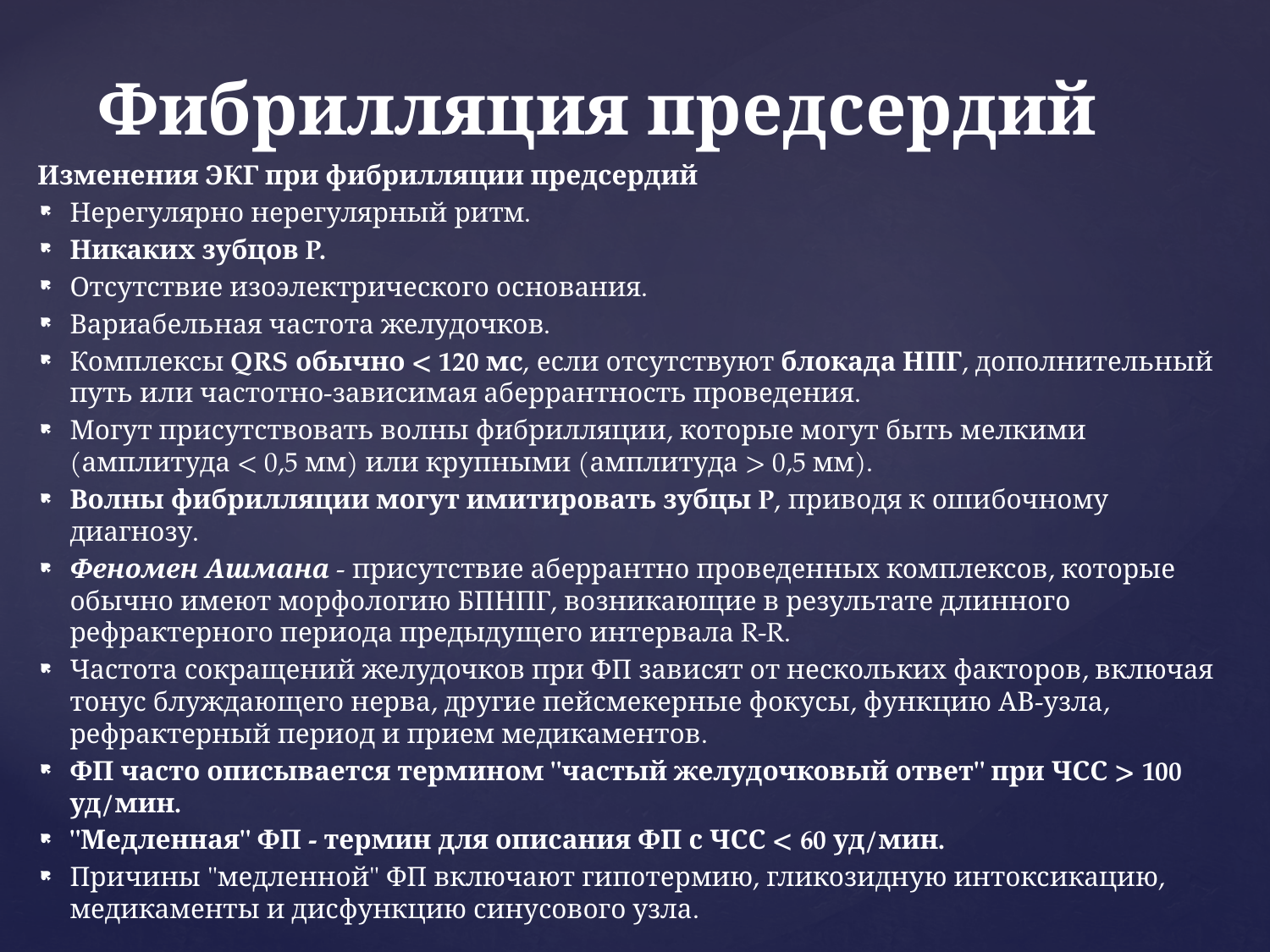

# Фибрилляция предсердий
Изменения ЭКГ при фибрилляции предсердий
Нерегулярно нерегулярный ритм.
Никаких зубцов P.
Отсутствие изоэлектрического основания.
Вариабельная частота желудочков.
Комплексы QRS обычно < 120 мс, если отсутствуют блокада НПГ, дополнительный путь или частотно-зависимая аберрантность проведения.
Могут присутствовать волны фибрилляции, которые могут быть мелкими (амплитуда < 0,5 мм) или крупными (амплитуда > 0,5 мм).
Волны фибрилляции могут имитировать зубцы P, приводя к ошибочному диагнозу.
Феномен Ашмана - присутствие аберрантно проведенных комплексов, которые обычно имеют морфологию БПНПГ, возникающие в результате длинного рефрактерного периода предыдущего интервала R-R.
Частота сокращений желудочков при ФП зависят от нескольких факторов, включая тонус блуждающего нерва, другие пейсмекерные фокусы, функцию АВ-узла, рефрактерный период и прием медикаментов.
ФП часто описывается термином "частый желудочковый ответ" при ЧСС > 100 уд/мин.
"Медленная" ФП - термин для описания ФП с ЧСС < 60 уд/мин.
Причины "медленной" ФП включают гипотермию, гликозидную интоксикацию, медикаменты и дисфункцию синусового узла.